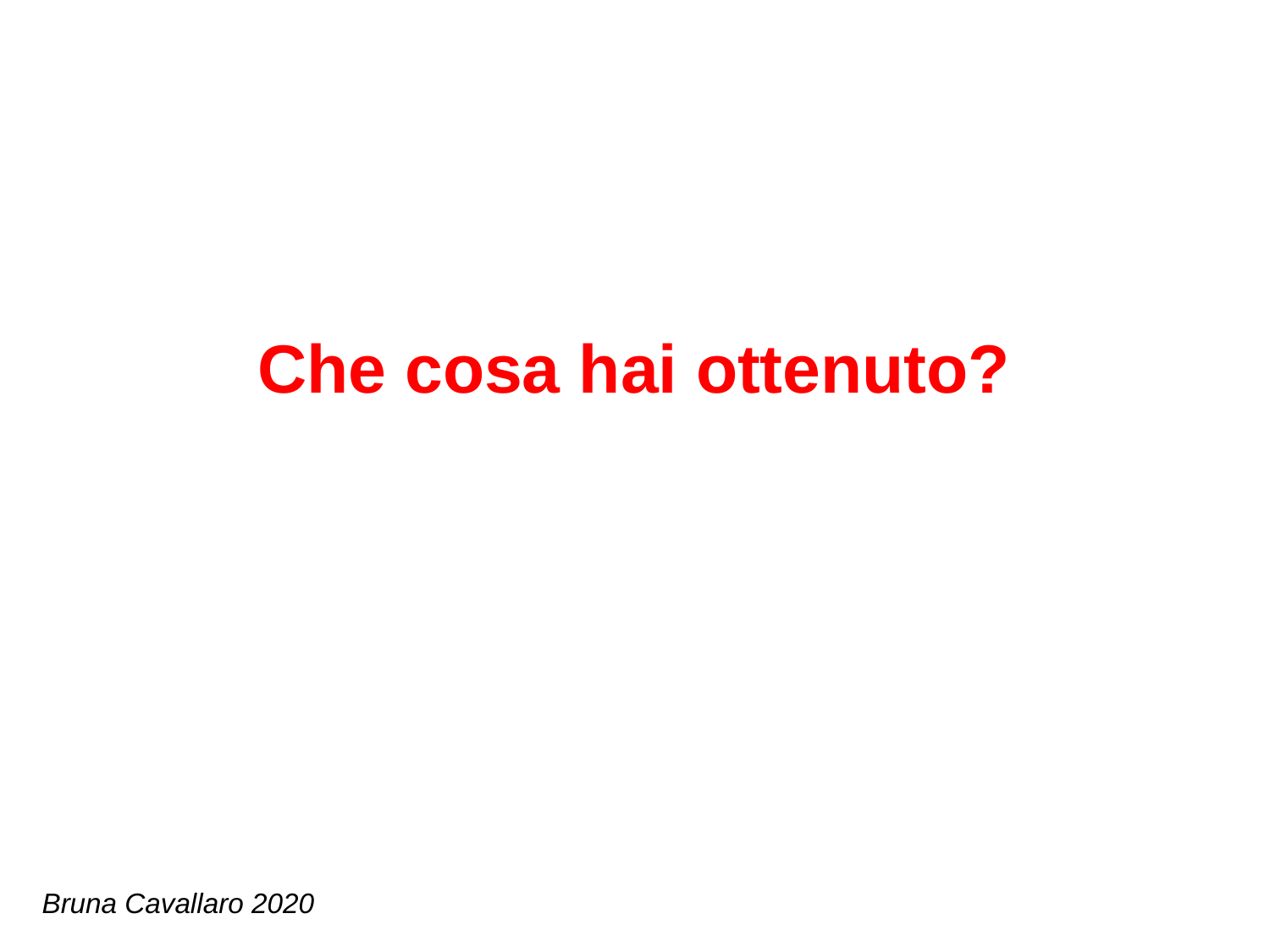

Che cosa hai ottenuto?

Bruna Cavallaro 2020